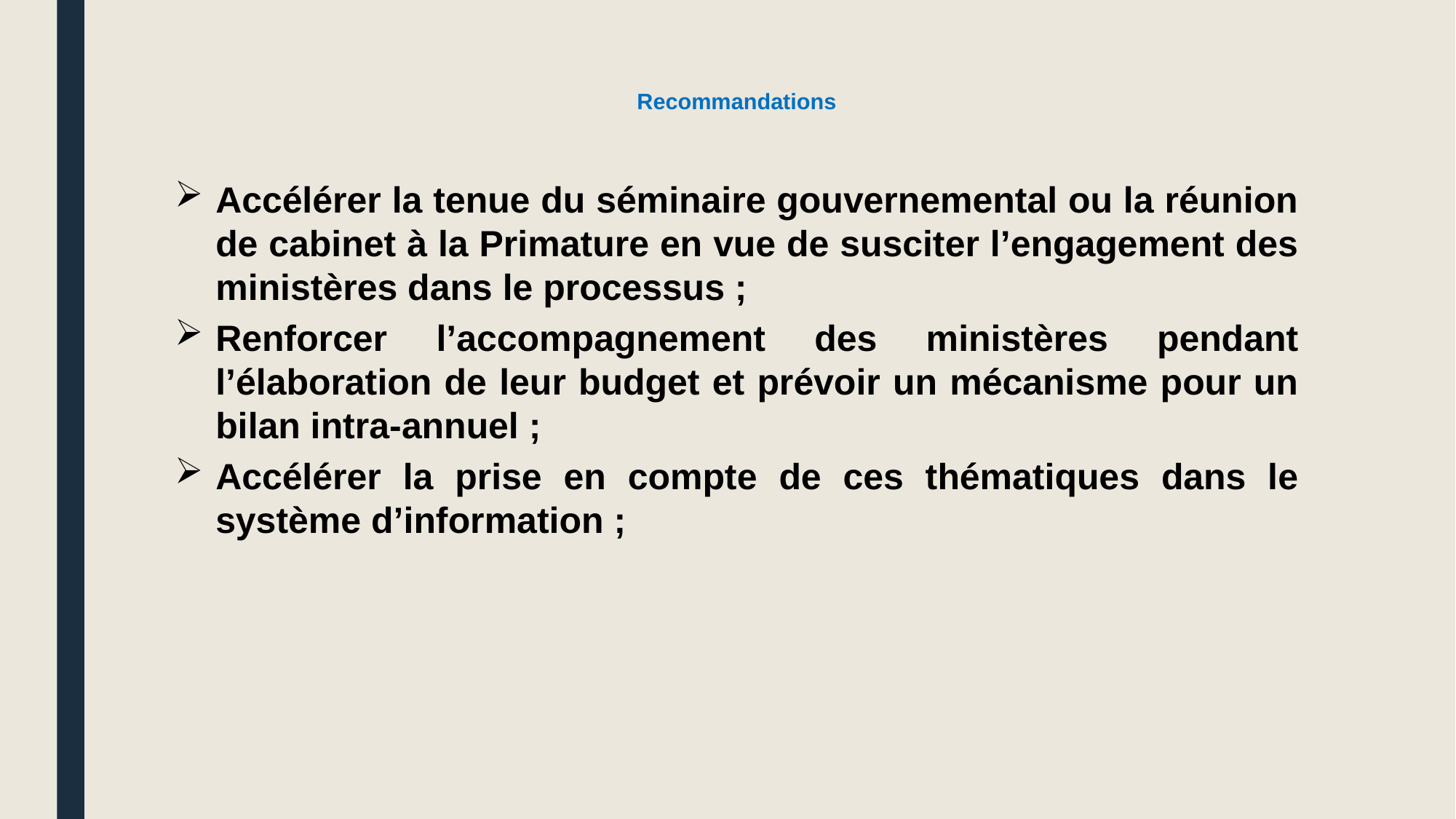

# Recommandations
Accélérer la tenue du séminaire gouvernemental ou la réunion de cabinet à la Primature en vue de susciter l’engagement des ministères dans le processus ;
Renforcer l’accompagnement des ministères pendant l’élaboration de leur budget et prévoir un mécanisme pour un bilan intra-annuel ;
Accélérer la prise en compte de ces thématiques dans le système d’information ;